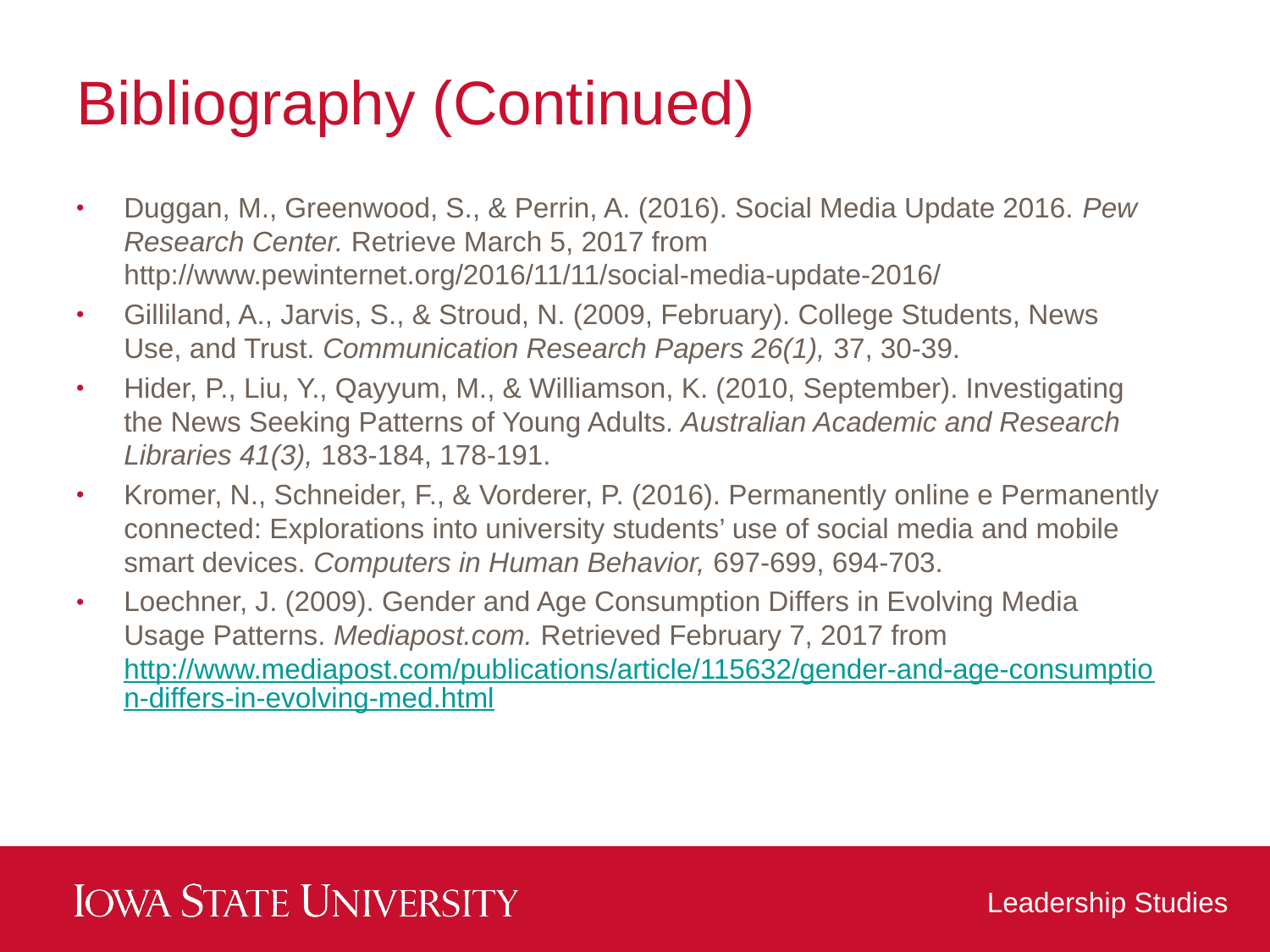

# Bibliography (Continued)
Duggan, M., Greenwood, S., & Perrin, A. (2016). Social Media Update 2016. Pew Research Center. Retrieve March 5, 2017 from http://www.pewinternet.org/2016/11/11/social-media-update-2016/
Gilliland, A., Jarvis, S., & Stroud, N. (2009, February). College Students, News Use, and Trust. Communication Research Papers 26(1), 37, 30-39.
Hider, P., Liu, Y., Qayyum, M., & Williamson, K. (2010, September). Investigating the News Seeking Patterns of Young Adults. Australian Academic and Research Libraries 41(3), 183-184, 178-191.
Kromer, N., Schneider, F., & Vorderer, P. (2016). Permanently online e Permanently connected: Explorations into university students’ use of social media and mobile smart devices. Computers in Human Behavior, 697-699, 694-703.
Loechner, J. (2009). Gender and Age Consumption Differs in Evolving Media Usage Patterns. Mediapost.com. Retrieved February 7, 2017 from http://www.mediapost.com/publications/article/115632/gender-and-age-consumption-differs-in-evolving-med.html